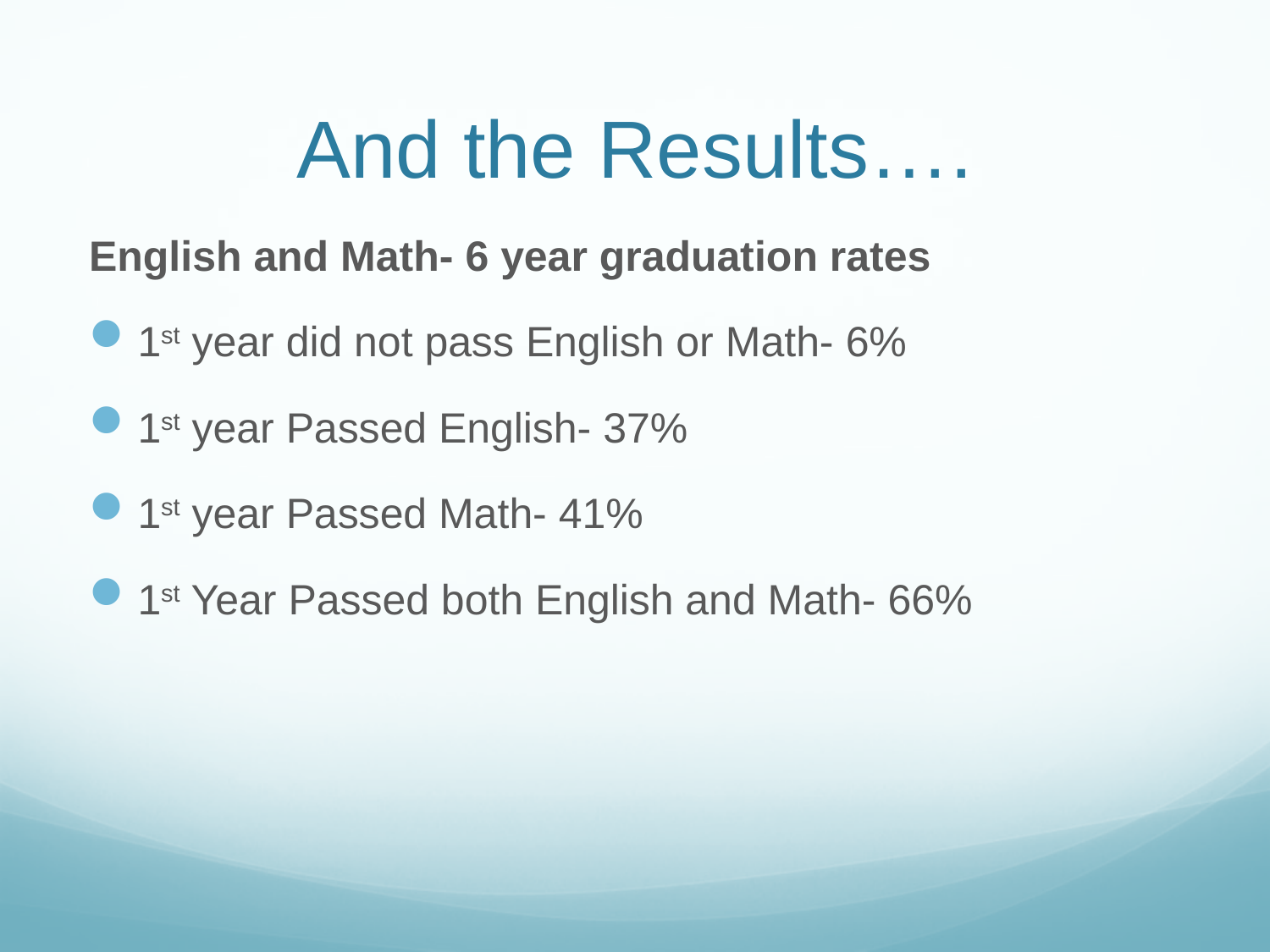

# And the Results….
English and Math- 6 year graduation rates
1st year did not pass English or Math- 6%
1st year Passed English- 37%
1st year Passed Math- 41%
1st Year Passed both English and Math- 66%